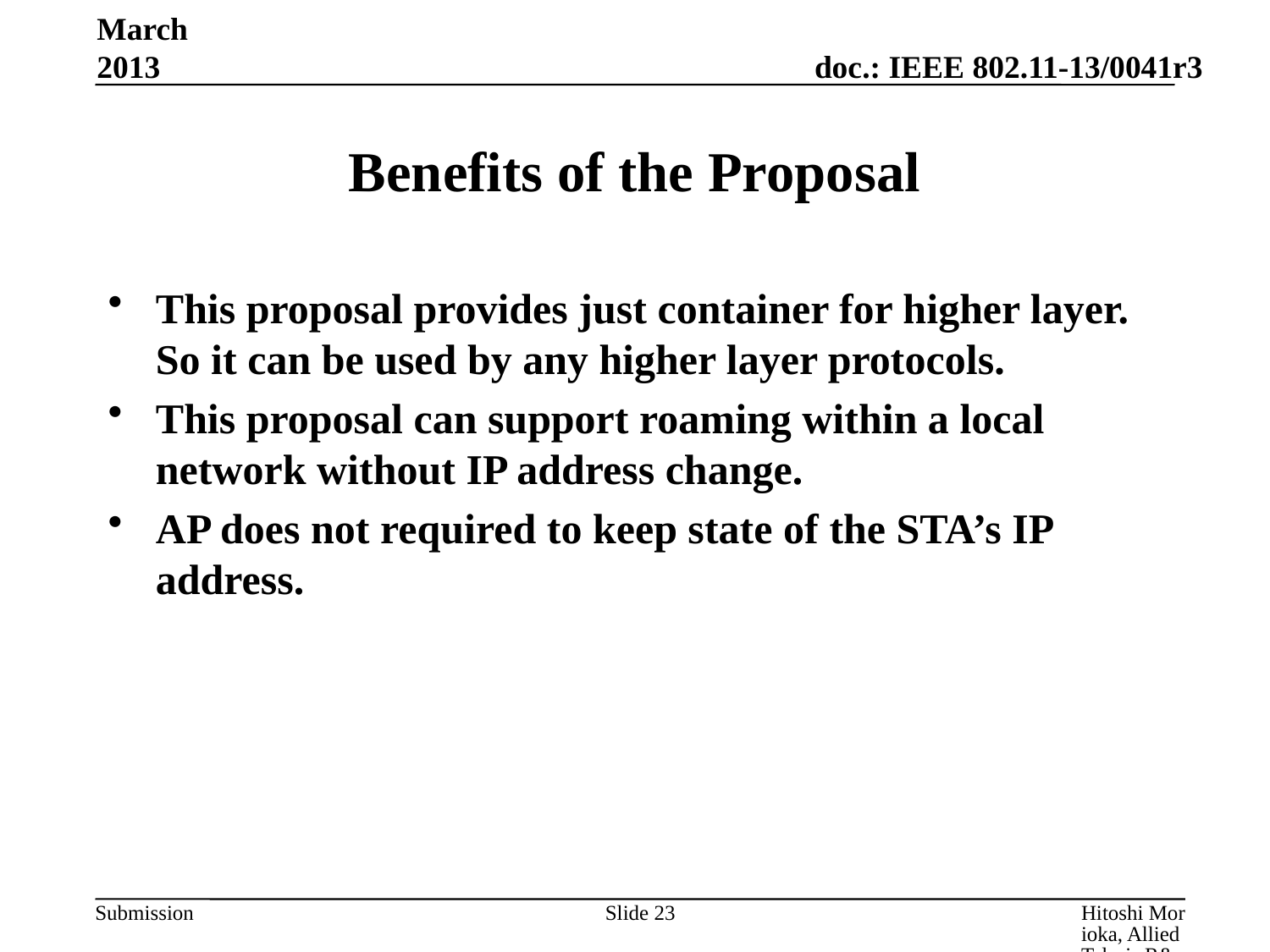

March 2013
# Benefits of the Proposal
This proposal provides just container for higher layer. So it can be used by any higher layer protocols.
This proposal can support roaming within a local network without IP address change.
AP does not required to keep state of the STA’s IP address.
Slide 23
Hitoshi Morioka, Allied Telesis R&D Center